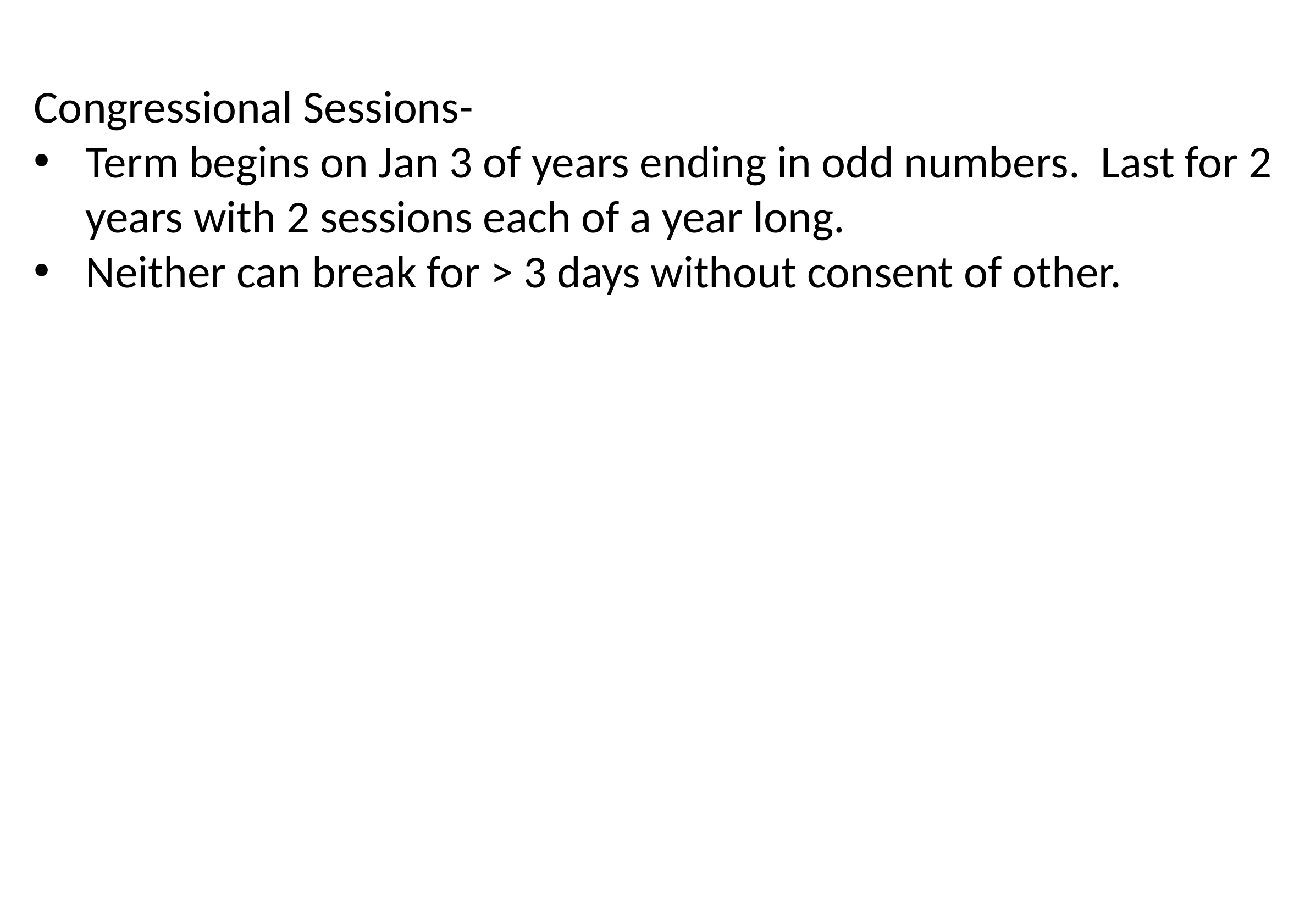

Congressional Sessions-
Term begins on Jan 3 of years ending in odd numbers.  Last for 2 years with 2 sessions each of a year long.
Neither can break for > 3 days without consent of other.